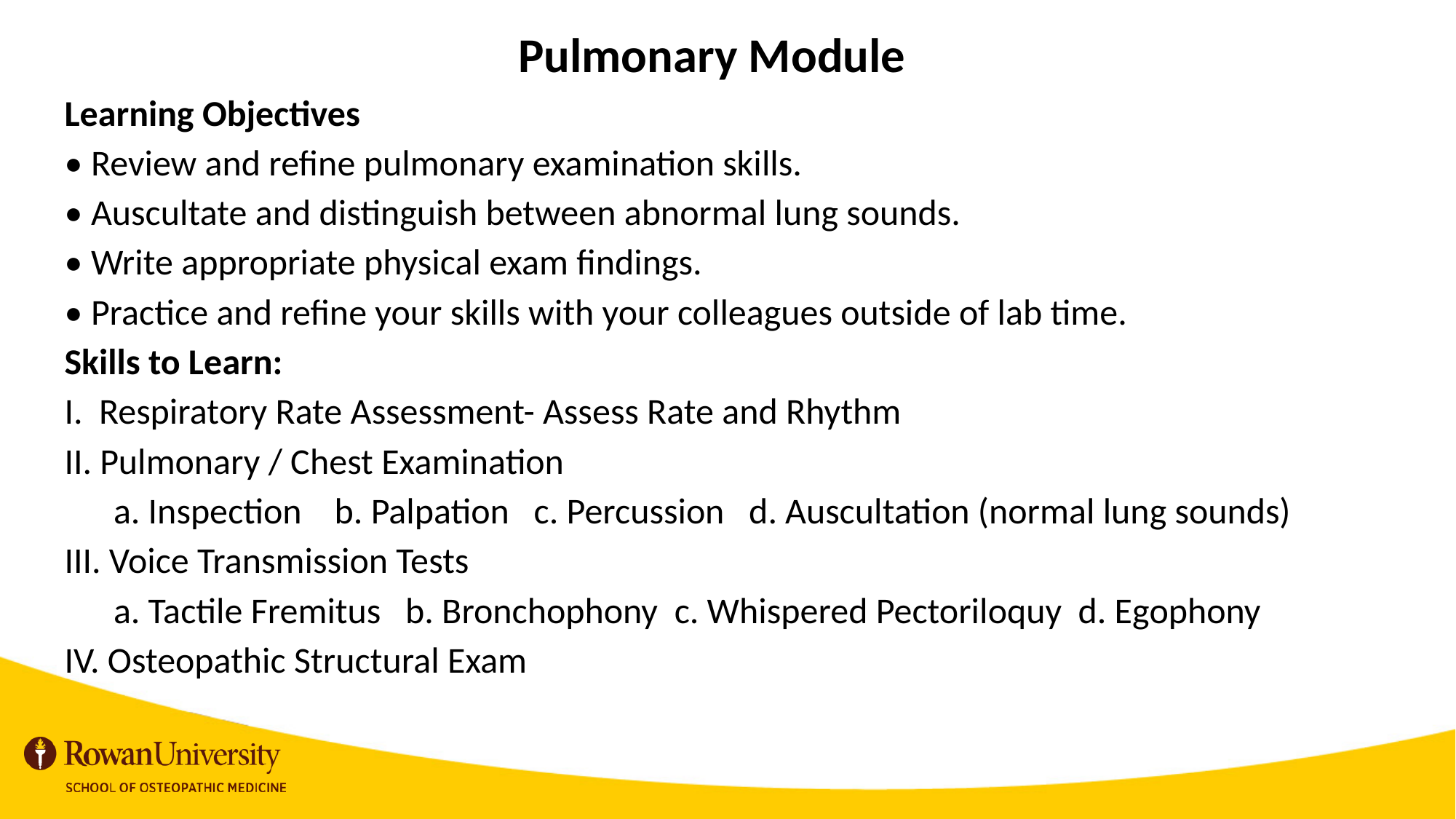

Pulmonary Module
Learning Objectives
• Review and refine pulmonary examination skills.
• Auscultate and distinguish between abnormal lung sounds.
• Write appropriate physical exam findings.
• Practice and refine your skills with your colleagues outside of lab time.
Skills to Learn:
I.  Respiratory Rate Assessment- Assess Rate and Rhythm
II. Pulmonary / Chest Examination
      a. Inspection    b. Palpation   c. Percussion   d. Auscultation (normal lung sounds)
III. Voice Transmission Tests
      a. Tactile Fremitus   b. Bronchophony  c. Whispered Pectoriloquy  d. Egophony
IV. Osteopathic Structural Exam